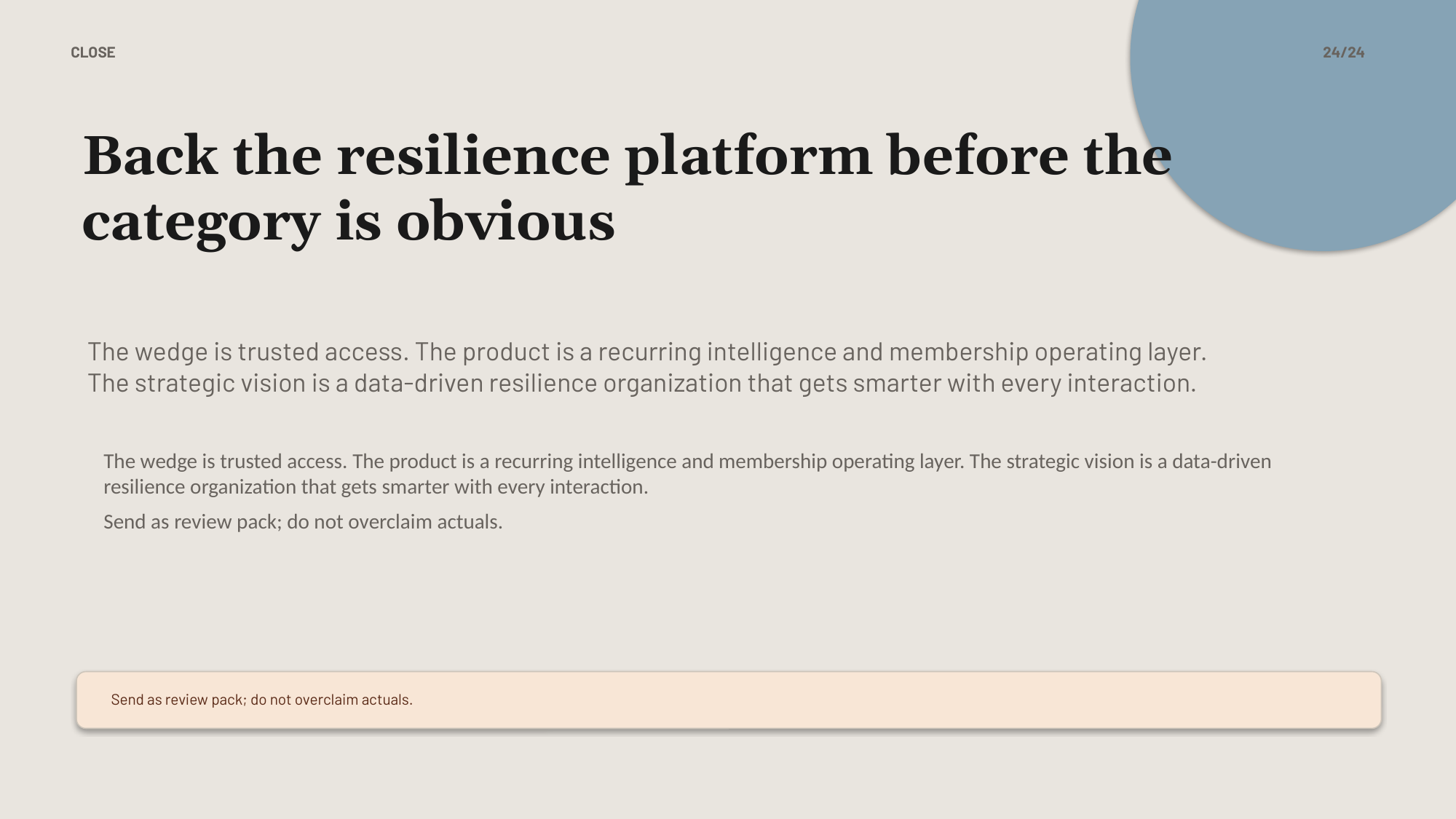

CLOSE
24/24
Back the resilience platform before the category is obvious
The wedge is trusted access. The product is a recurring intelligence and membership operating layer. The strategic vision is a data-driven resilience organization that gets smarter with every interaction.
The wedge is trusted access. The product is a recurring intelligence and membership operating layer. The strategic vision is a data-driven resilience organization that gets smarter with every interaction.
Send as review pack; do not overclaim actuals.

Send as review pack; do not overclaim actuals.